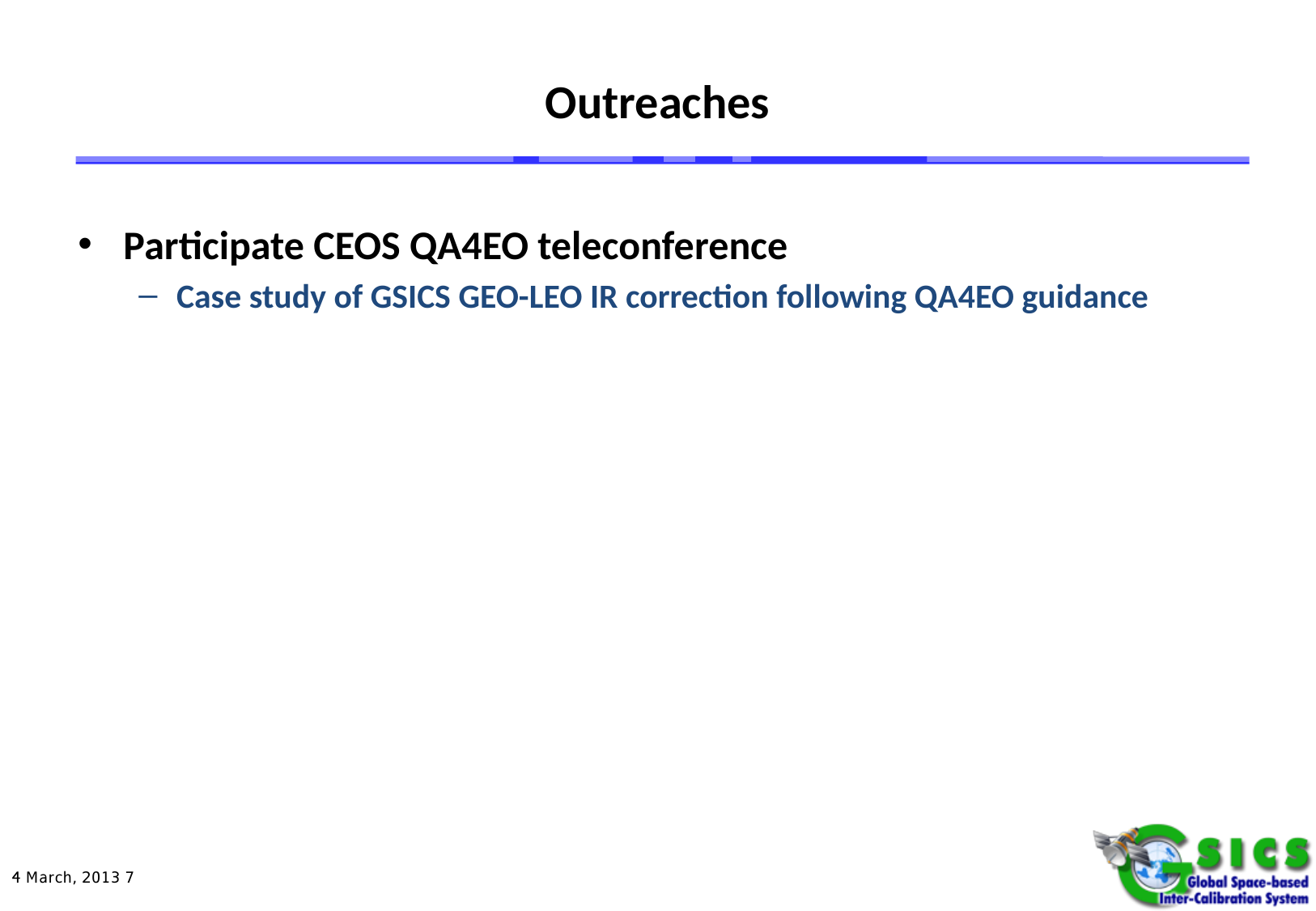

# Outreaches
Participate CEOS QA4EO teleconference
Case study of GSICS GEO-LEO IR correction following QA4EO guidance